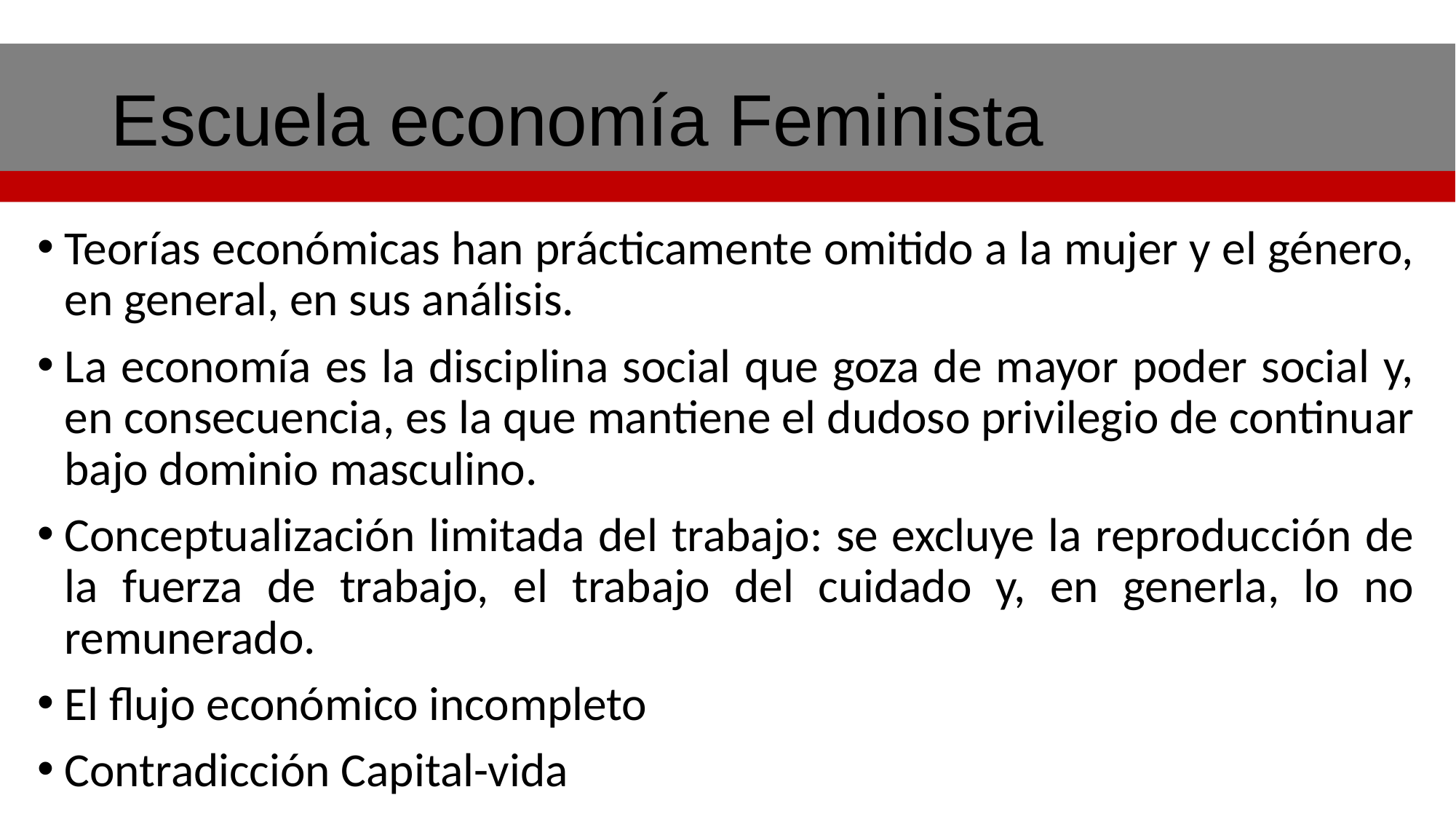

# Escuela economía Feminista

Teorías económicas han prácticamente omitido a la mujer y el género, en general, en sus análisis.
La economía es la disciplina social que goza de mayor poder social y, en consecuencia, es la que mantiene el dudoso privilegio de continuar bajo dominio masculino.
Conceptualización limitada del trabajo: se excluye la reproducción de la fuerza de trabajo, el trabajo del cuidado y, en generla, lo no remunerado.
El flujo económico incompleto
Contradicción Capital-vida